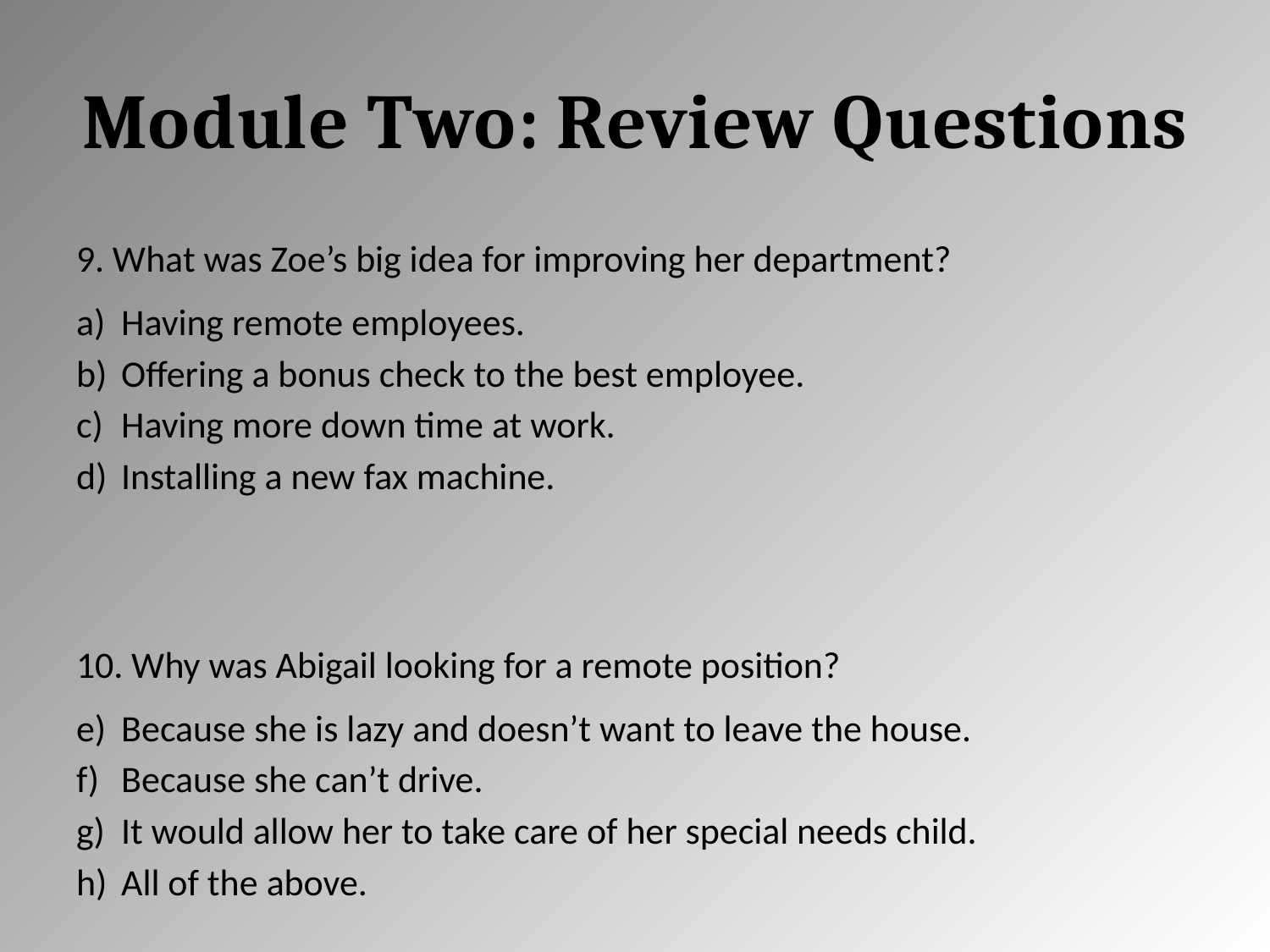

# Module Two: Review Questions
9. What was Zoe’s big idea for improving her department?
Having remote employees.
Offering a bonus check to the best employee.
Having more down time at work.
Installing a new fax machine.

10. Why was Abigail looking for a remote position?
Because she is lazy and doesn’t want to leave the house.
Because she can’t drive.
It would allow her to take care of her special needs child.
All of the above.